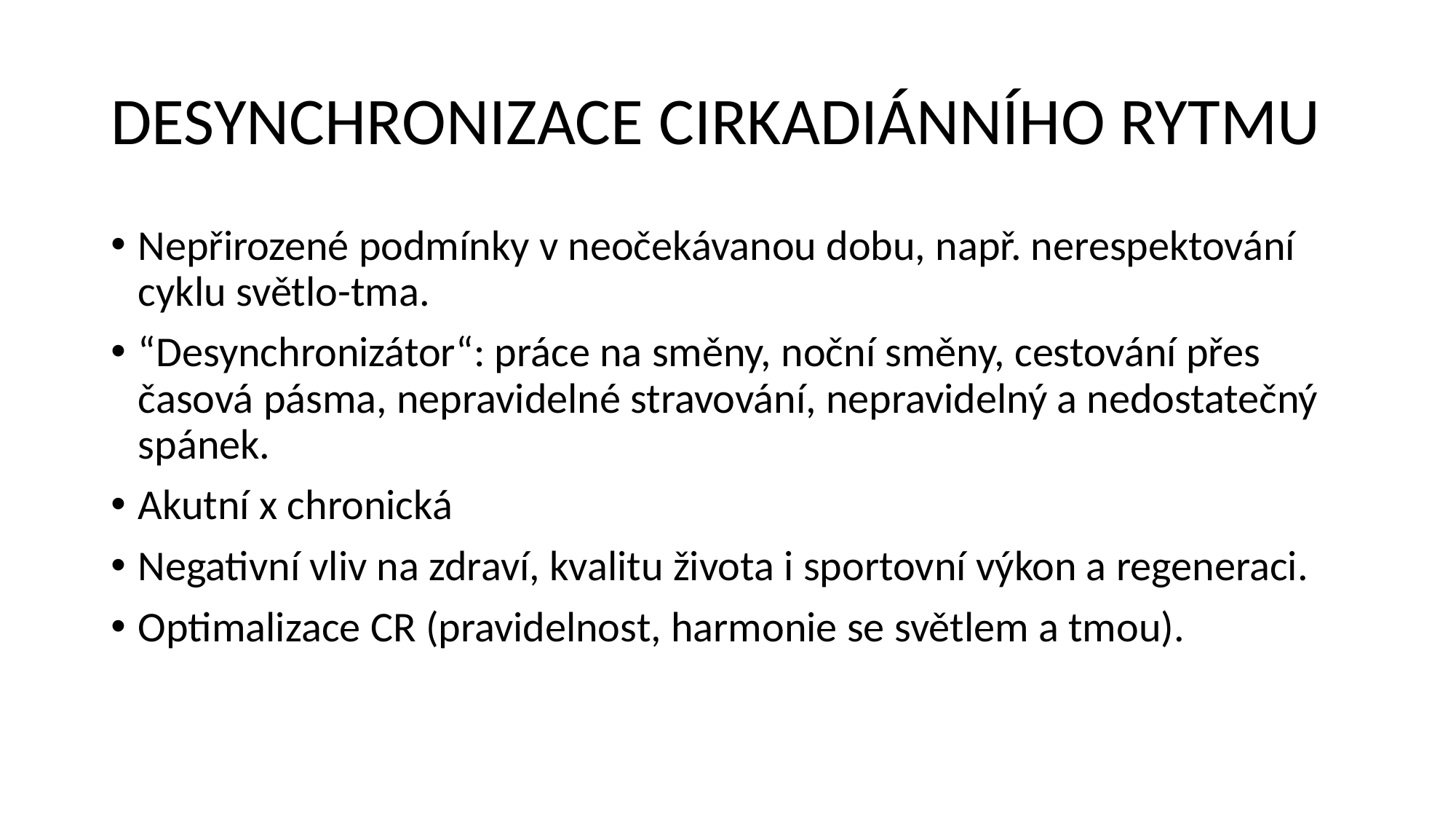

# DESYNCHRONIZACE CIRKADIÁNNÍHO RYTMU
Nepřirozené podmínky v neočekávanou dobu, např. nerespektování cyklu světlo-tma.
“Desynchronizátor“: práce na směny, noční směny, cestování přes časová pásma, nepravidelné stravování, nepravidelný a nedostatečný spánek.
Akutní x chronická
Negativní vliv na zdraví, kvalitu života i sportovní výkon a regeneraci.
Optimalizace CR (pravidelnost, harmonie se světlem a tmou).